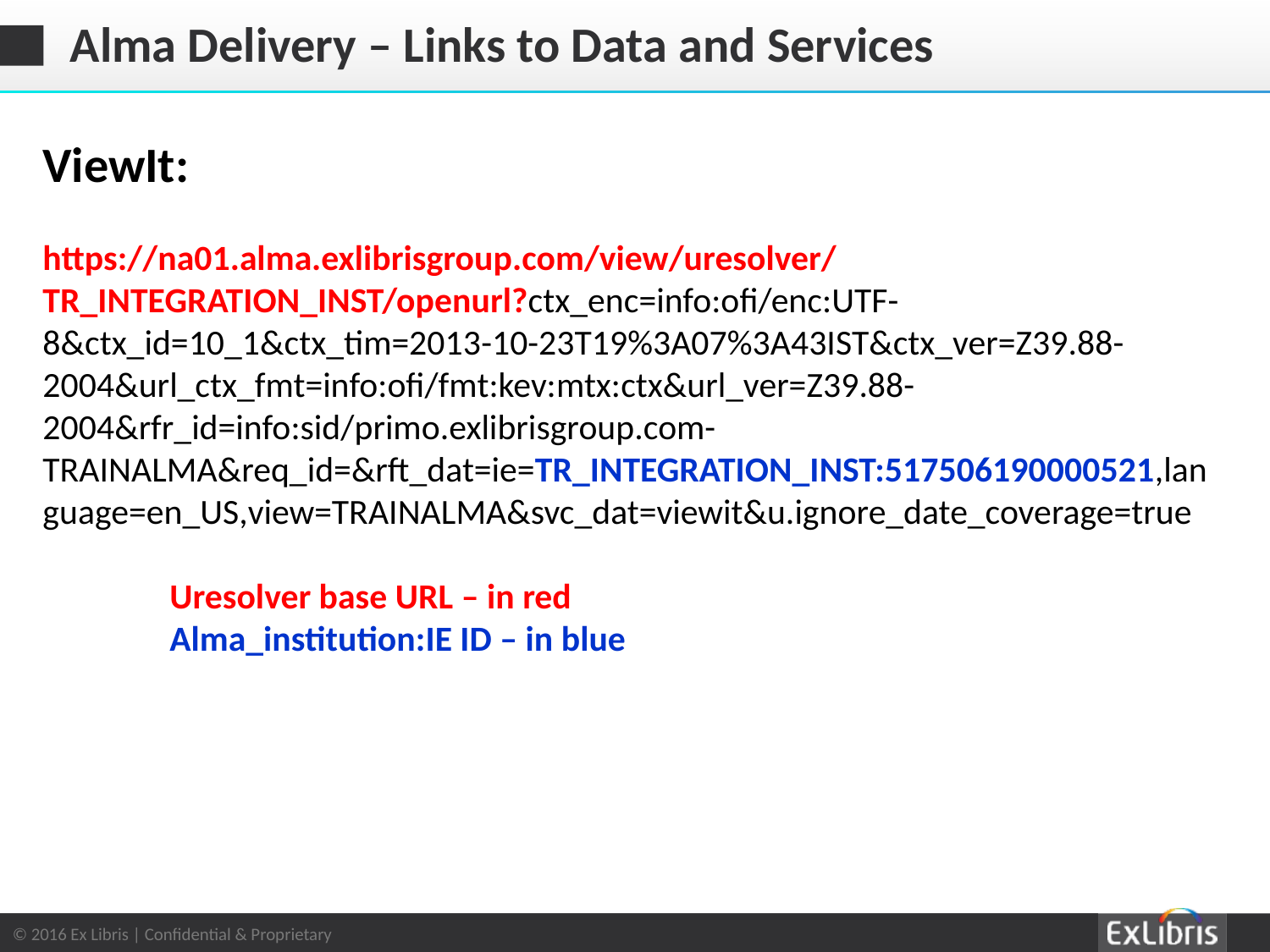

# Alma Delivery – Links to Data and Services
ViewIt:

https://na01.alma.exlibrisgroup.com/view/uresolver/TR_INTEGRATION_INST/openurl?ctx_enc=info:ofi/enc:UTF-8&ctx_id=10_1&ctx_tim=2013-10-23T19%3A07%3A43IST&ctx_ver=Z39.88-2004&url_ctx_fmt=info:ofi/fmt:kev:mtx:ctx&url_ver=Z39.88-2004&rfr_id=info:sid/primo.exlibrisgroup.com-TRAINALMA&req_id=&rft_dat=ie=TR_INTEGRATION_INST:517506190000521,language=en_US,view=TRAINALMA&svc_dat=viewit&u.ignore_date_coverage=true

	Uresolver base URL – in red
	Alma_institution:IE ID – in blue